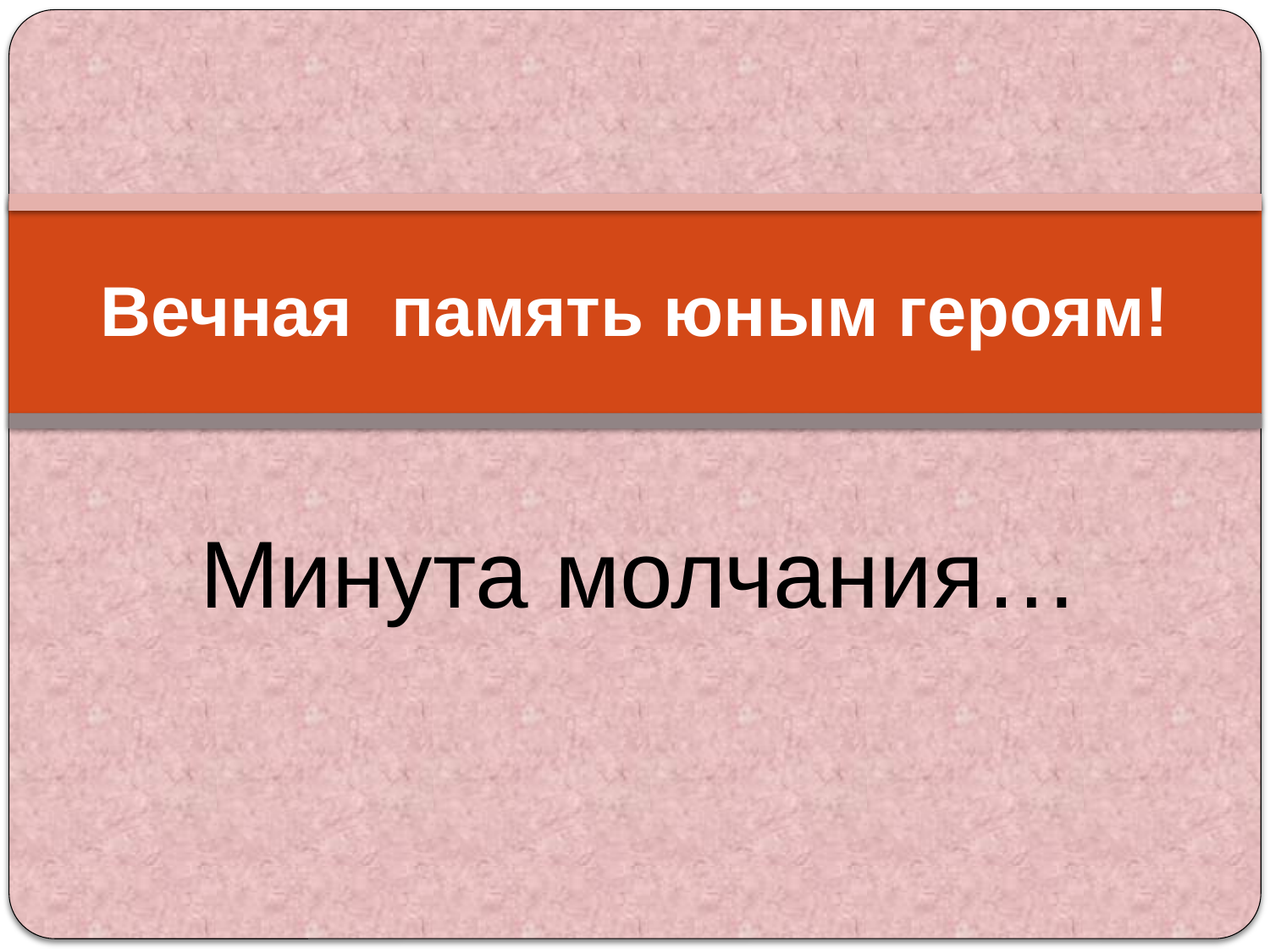

# Вечная  память юным героям!
Минута молчания…